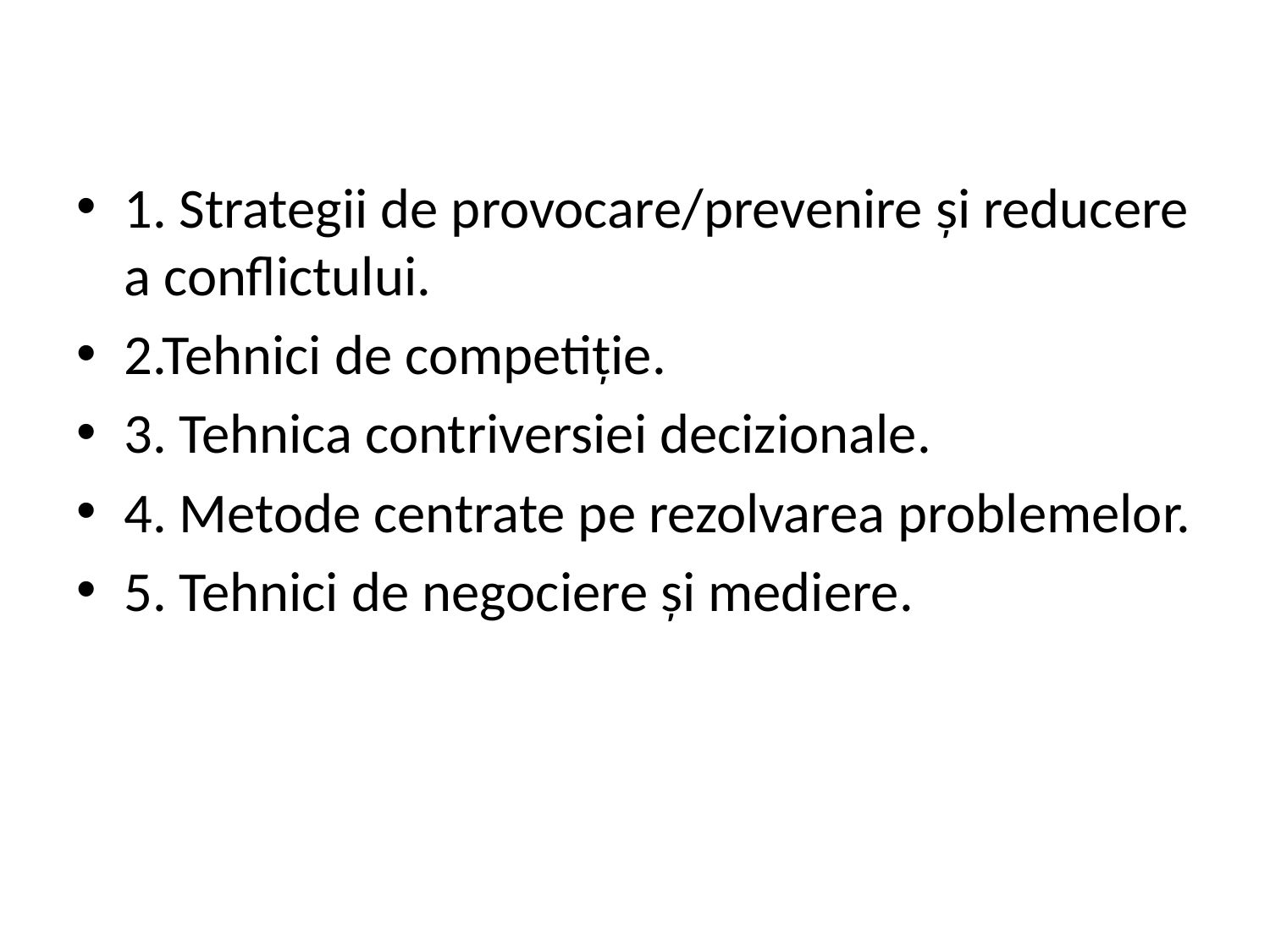

1. Strategii de provocare/prevenire și reducere a conflictului.
2.Tehnici de competiție.
3. Tehnica contriversiei decizionale.
4. Metode centrate pe rezolvarea problemelor.
5. Tehnici de negociere și mediere.